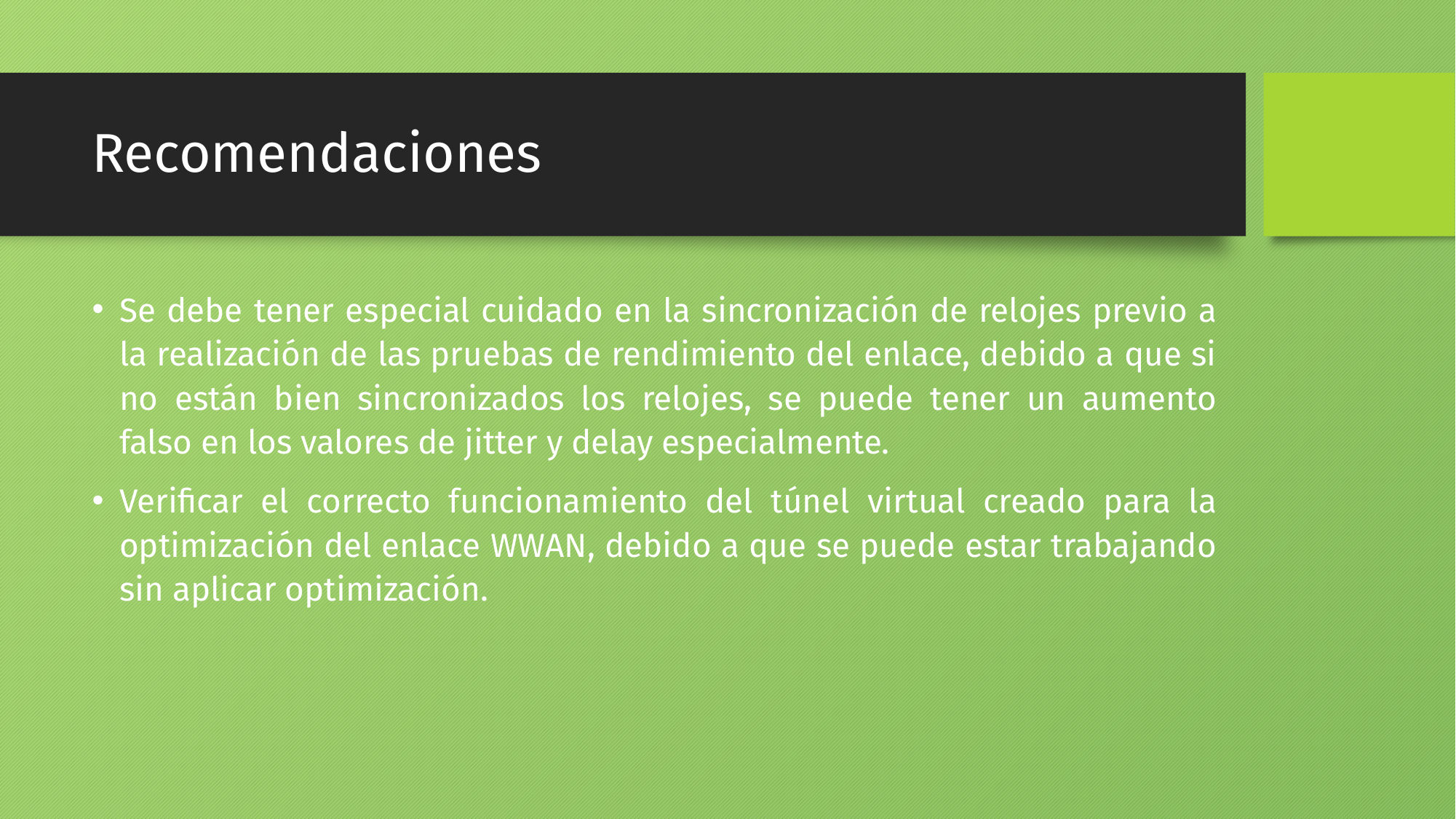

# Recomendaciones
Se debe tener especial cuidado en la sincronización de relojes previo a la realización de las pruebas de rendimiento del enlace, debido a que si no están bien sincronizados los relojes, se puede tener un aumento falso en los valores de jitter y delay especialmente.
Verificar el correcto funcionamiento del túnel virtual creado para la optimización del enlace WWAN, debido a que se puede estar trabajando sin aplicar optimización.